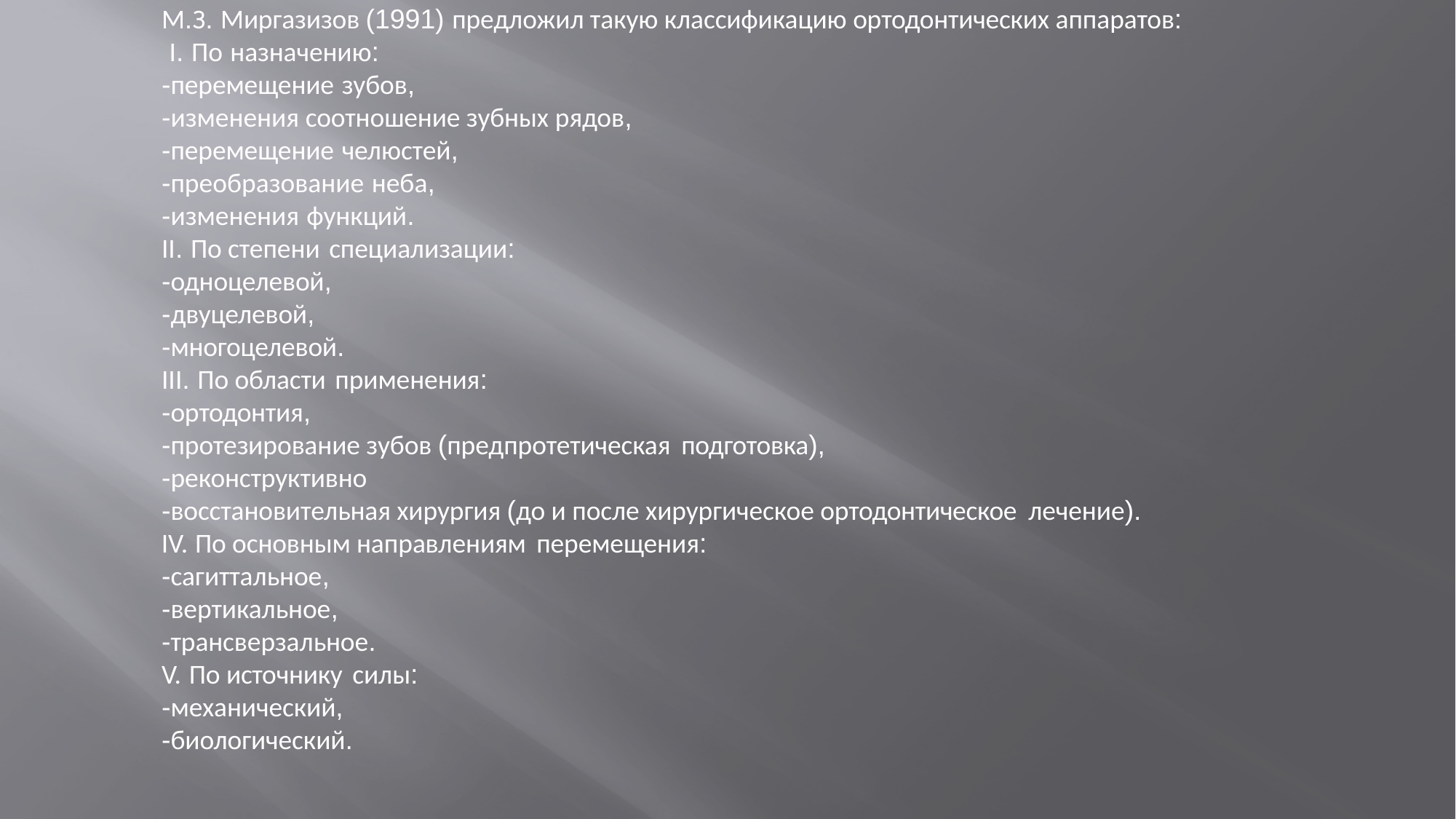

М.З. Миргазизов (1991) предложил такую классификацию ортодонтических аппаратов:  І. По назначению:
-перемещение зубов,
-изменения соотношение зубных рядов,
-перемещение челюстей,
-преобразование неба,
-изменения функций.
ІІ. По степени специализации:
-одноцелевой,
-двуцелевой,
-многоцелевой.
ІІІ. По области применения:
-ортодонтия,
-протезирование зубов (предпротетическая подготовка),
-реконструктивно
-восстановительная хирургия (до и после хирургическое ортодонтическое лечение).
По основным направлениям перемещения:
-сагиттальное,
-вертикальное,
-трансверзальное.
По источнику силы:
-механический,
-биологический.